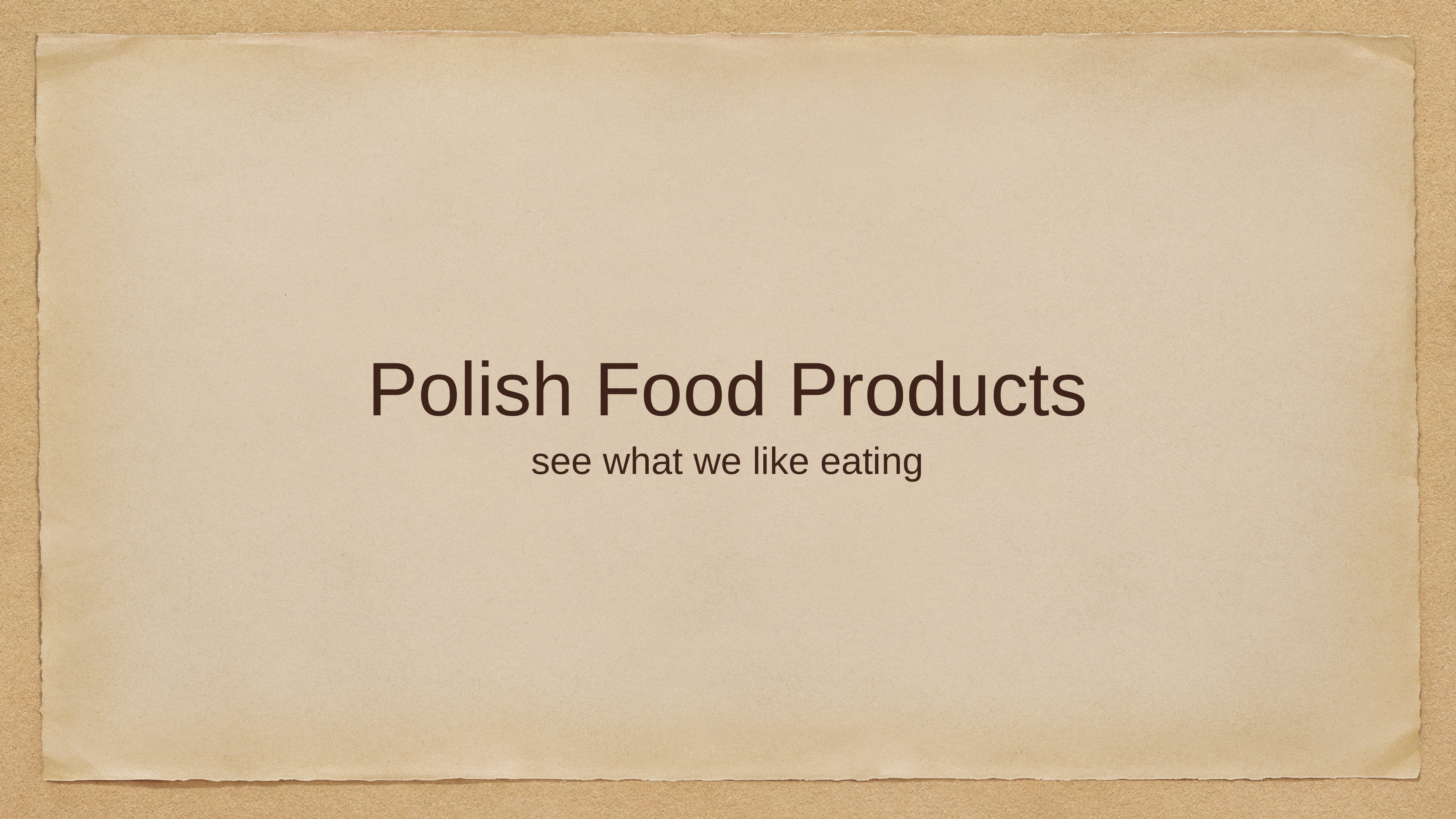

# Polish Food Products
see what we like eating